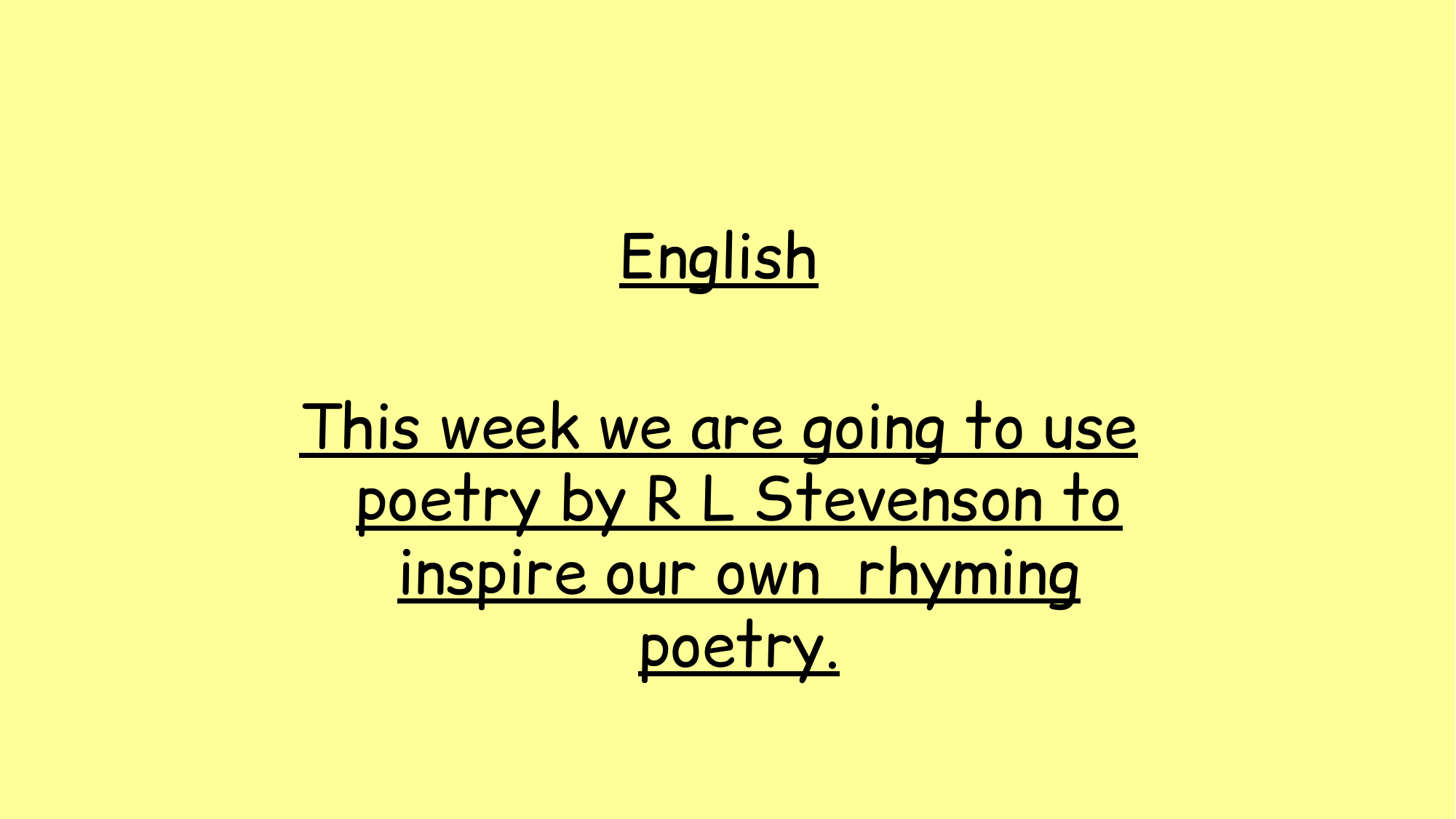

English

This week we are going to use poetry by R L Stevenson to inspire our own  rhyming poetry.